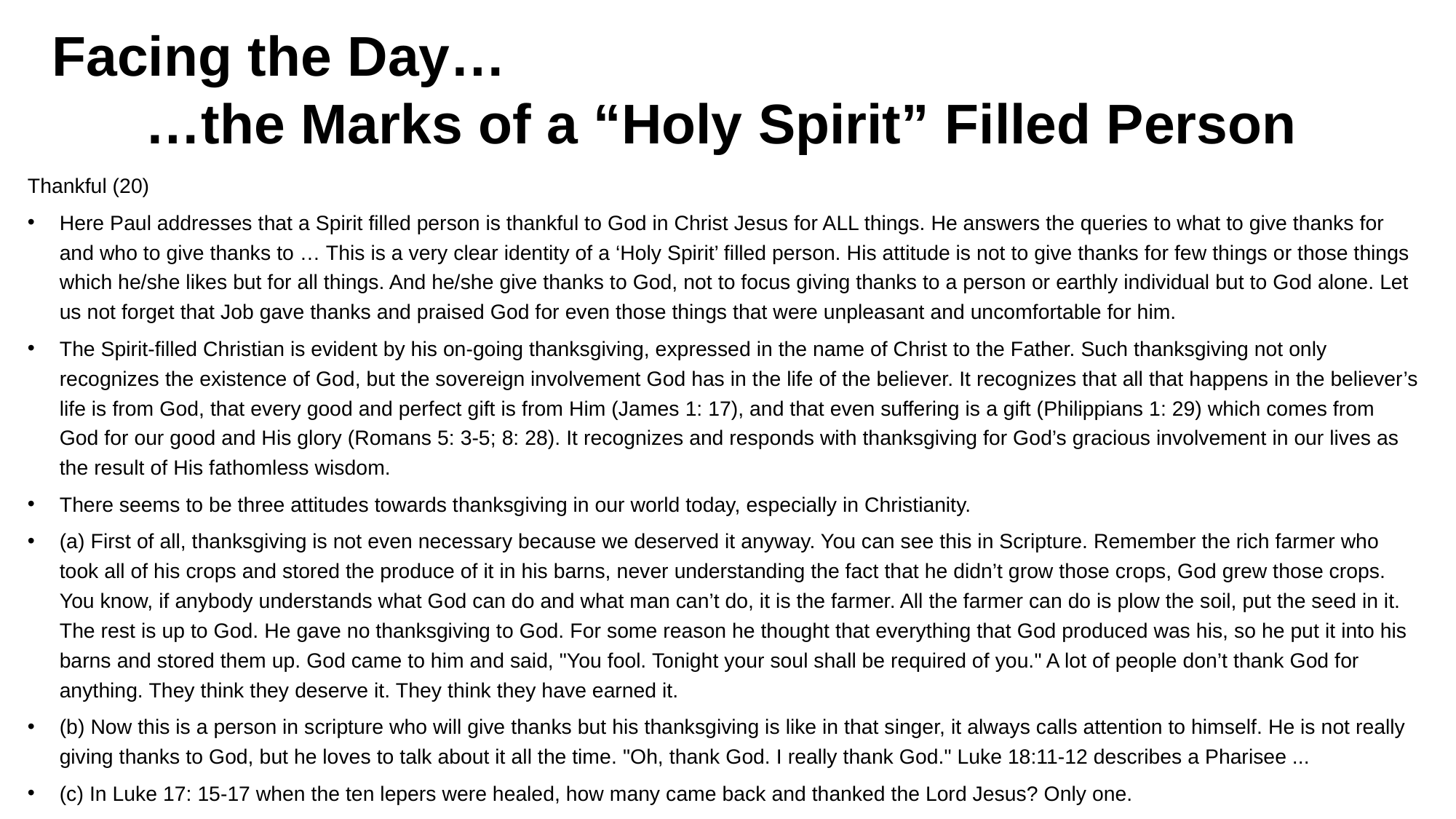

# Facing the Day… …the Marks of a “Holy Spirit” Filled Person
Thankful (20)
Here Paul addresses that a Spirit filled person is thankful to God in Christ Jesus for ALL things. He answers the queries to what to give thanks for and who to give thanks to … This is a very clear identity of a ‘Holy Spirit’ filled person. His attitude is not to give thanks for few things or those things which he/she likes but for all things. And he/she give thanks to God, not to focus giving thanks to a person or earthly individual but to God alone. Let us not forget that Job gave thanks and praised God for even those things that were unpleasant and uncomfortable for him.
The Spirit-filled Christian is evident by his on-going thanksgiving, expressed in the name of Christ to the Father. Such thanksgiving not only recognizes the existence of God, but the sovereign involvement God has in the life of the believer. It recognizes that all that happens in the believer’s life is from God, that every good and perfect gift is from Him (James 1: 17), and that even suffering is a gift (Philippians 1: 29) which comes from God for our good and His glory (Romans 5: 3-5; 8: 28). It recognizes and responds with thanksgiving for God’s gracious involvement in our lives as the result of His fathomless wisdom.
There seems to be three attitudes towards thanksgiving in our world today, especially in Christianity.
(a) First of all, thanksgiving is not even necessary because we deserved it anyway. You can see this in Scripture. Remember the rich farmer who took all of his crops and stored the produce of it in his barns, never understanding the fact that he didn’t grow those crops, God grew those crops. You know, if anybody understands what God can do and what man can’t do, it is the farmer. All the farmer can do is plow the soil, put the seed in it. The rest is up to God. He gave no thanksgiving to God. For some reason he thought that everything that God produced was his, so he put it into his barns and stored them up. God came to him and said, "You fool. Tonight your soul shall be required of you." A lot of people don’t thank God for anything. They think they deserve it. They think they have earned it.
(b) Now this is a person in scripture who will give thanks but his thanksgiving is like in that singer, it always calls attention to himself. He is not really giving thanks to God, but he loves to talk about it all the time. "Oh, thank God. I really thank God." Luke 18:11-12 describes a Pharisee ...
(c) In Luke 17: 15-17 when the ten lepers were healed, how many came back and thanked the Lord Jesus? Only one.